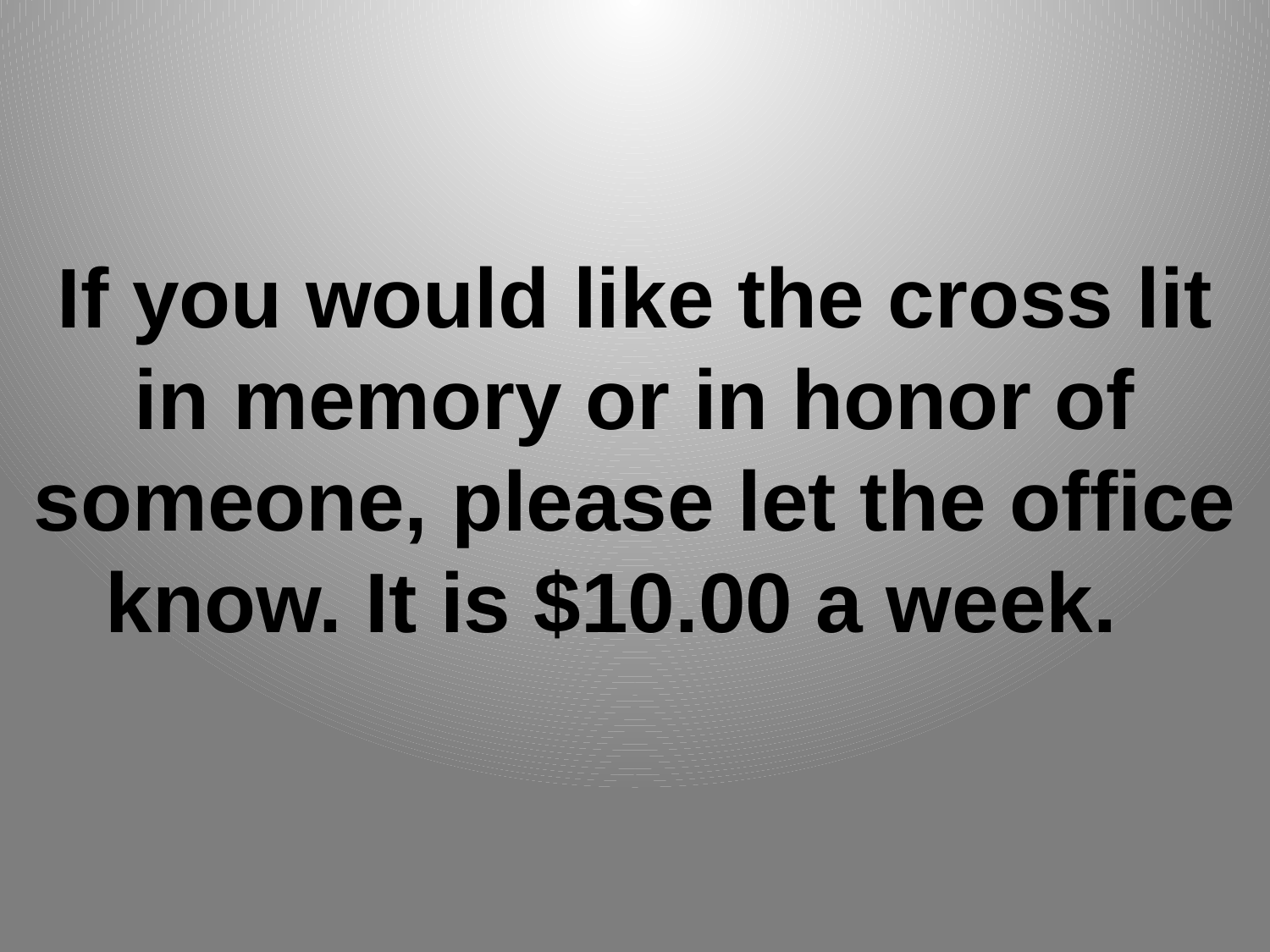

If you would like the cross lit in memory or in honor of someone, please let the office know. It is $10.00 a week.